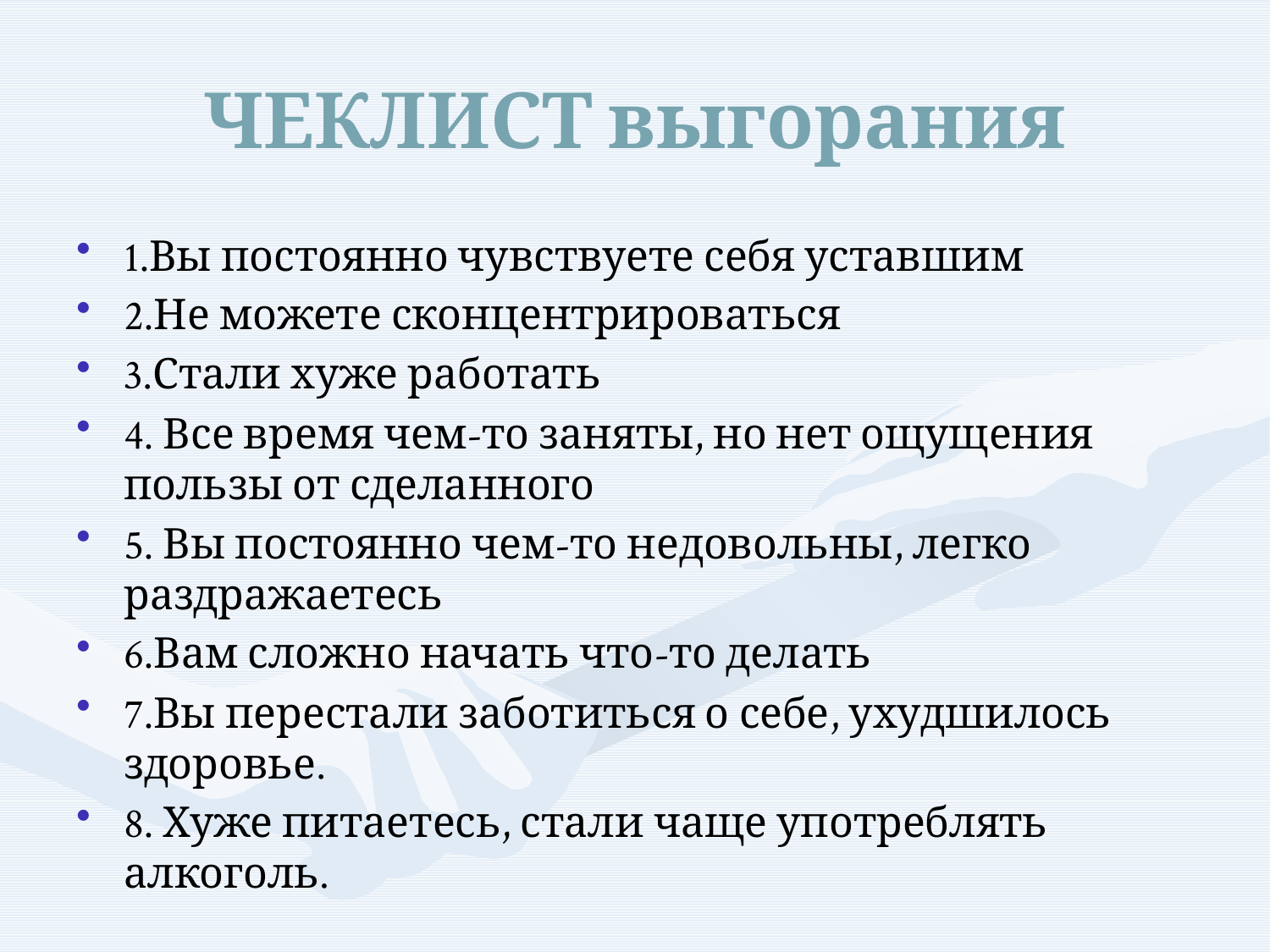

# ЧЕКЛИСТ выгорания
1.Вы постоянно чувствуете себя уставшим
2.Не можете сконцентрироваться
3.Стали хуже работать
4. Все время чем-то заняты, но нет ощущения пользы от сделанного
5. Вы постоянно чем-то недовольны, легко раздражаетесь
6.Вам сложно начать что-то делать
7.Вы перестали заботиться о себе, ухудшилось здоровье.
8. Хуже питаетесь, стали чаще употреблять алкоголь.